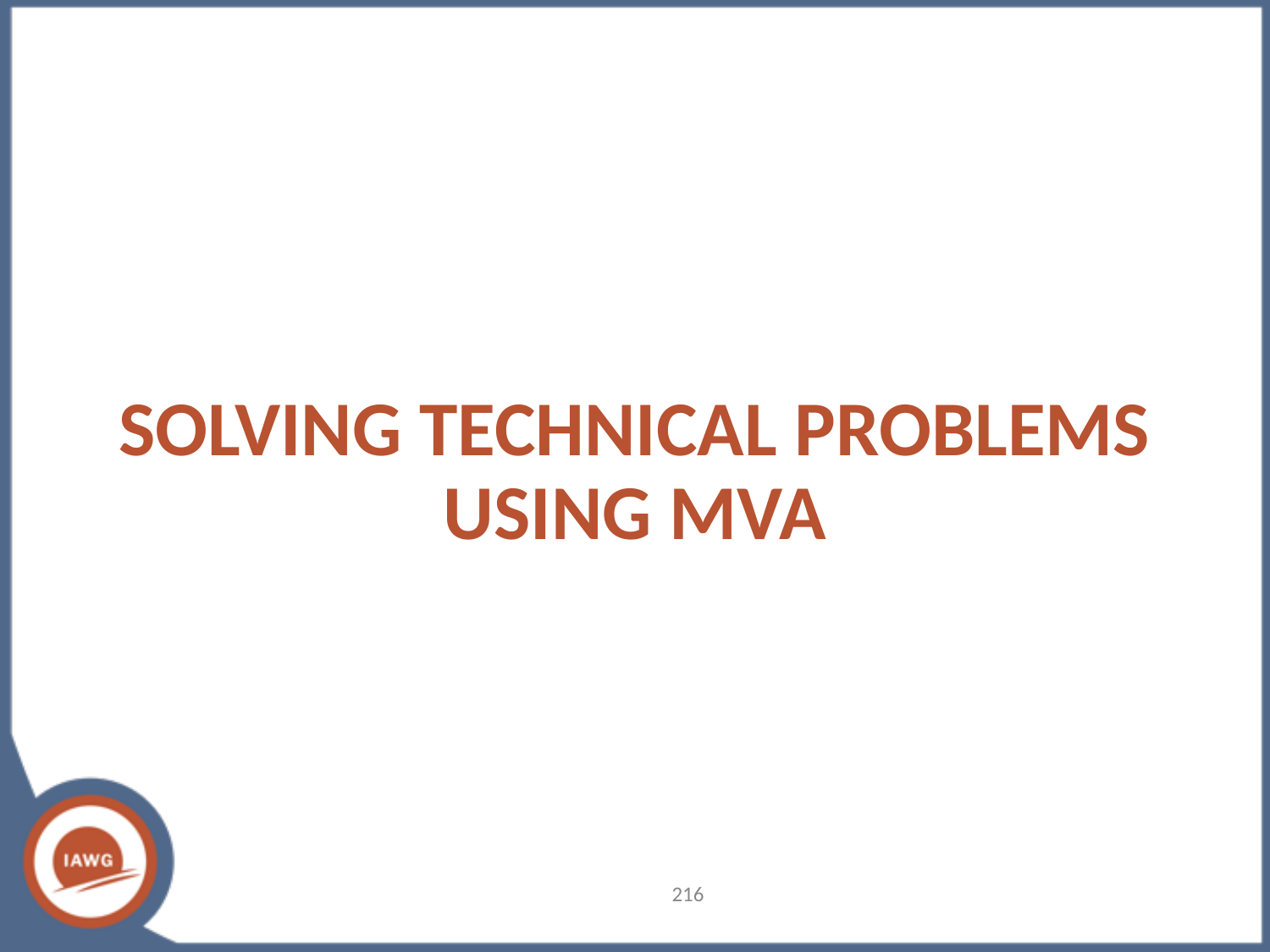

# SOLVING TECHNICAL PROBLEMS USING MVA
216